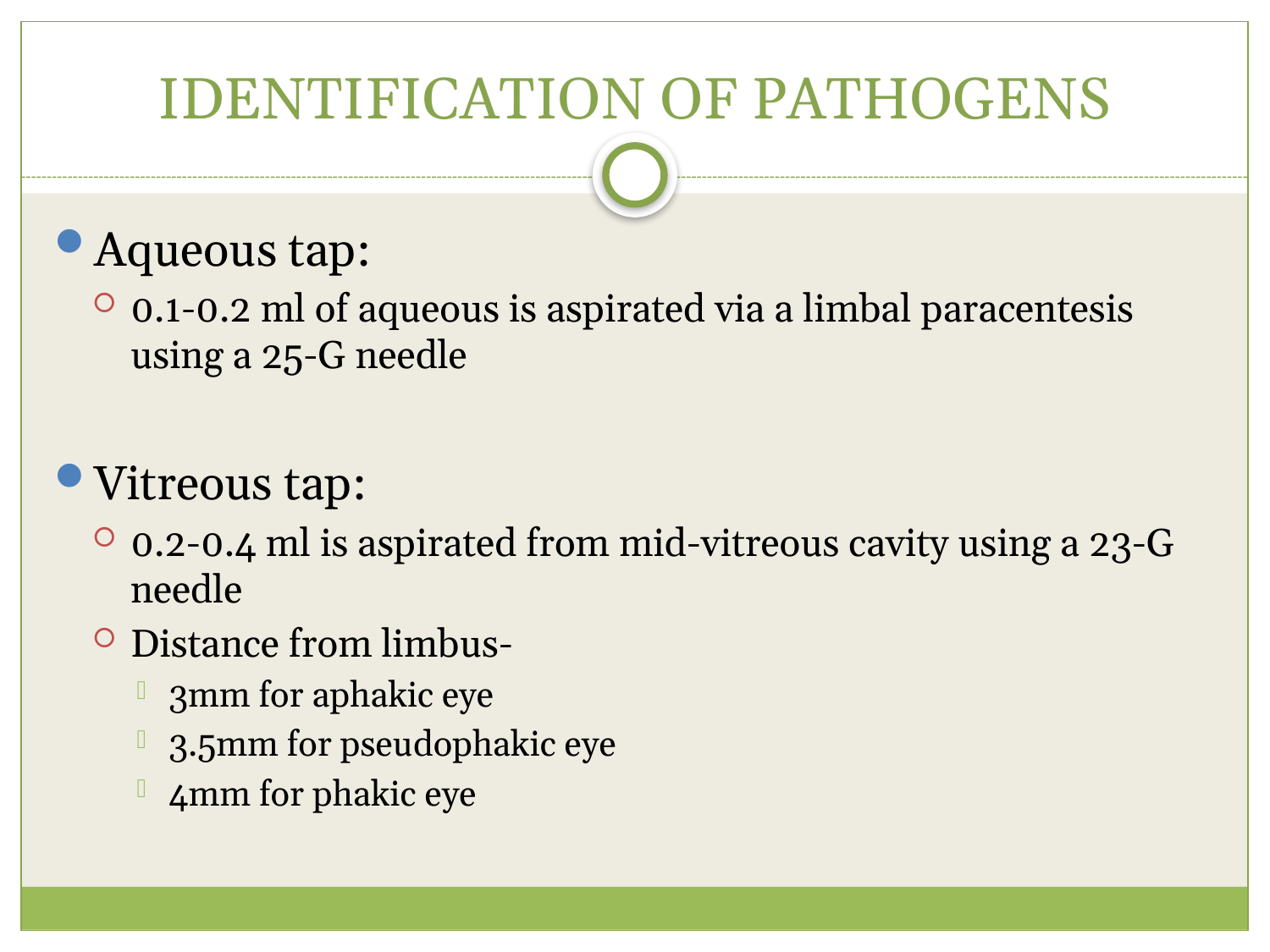

# IDENTIFICATION OF PATHOGENS
Aqueous tap:
0.1-0.2 ml of aqueous is aspirated via a limbal paracentesis using a 25-G needle

Vitreous tap:
0.2-0.4 ml is aspirated from mid-vitreous cavity using a 23-G needle
Distance from limbus-
3mm for aphakic eye
3.5mm for pseudophakic eye
4mm for phakic eye